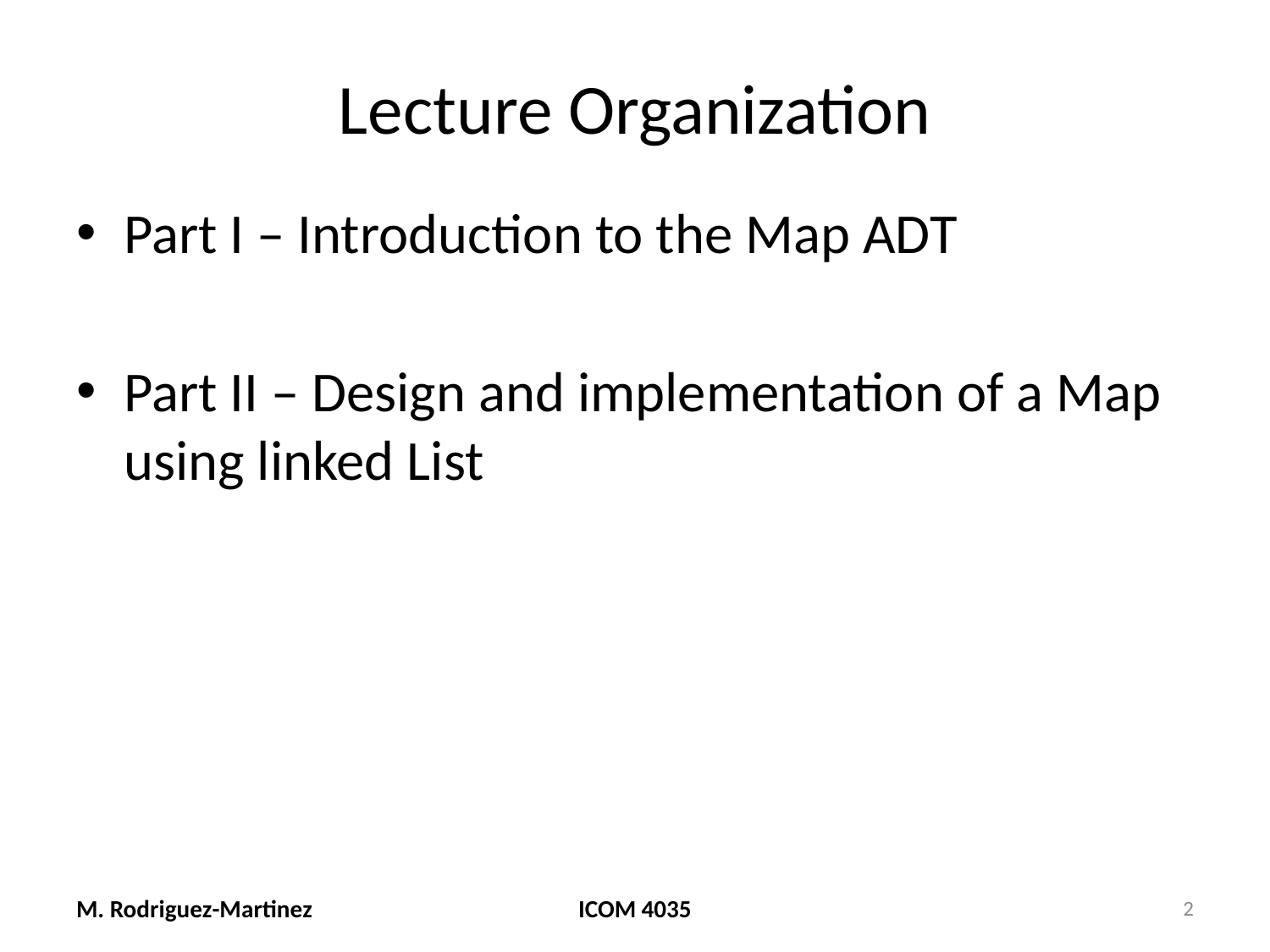

# Lecture Organization
Part I – Introduction to the Map ADT

Part II – Design and implementation of a Map using linked List

M. Rodriguez-Martinez
ICOM 4035
2